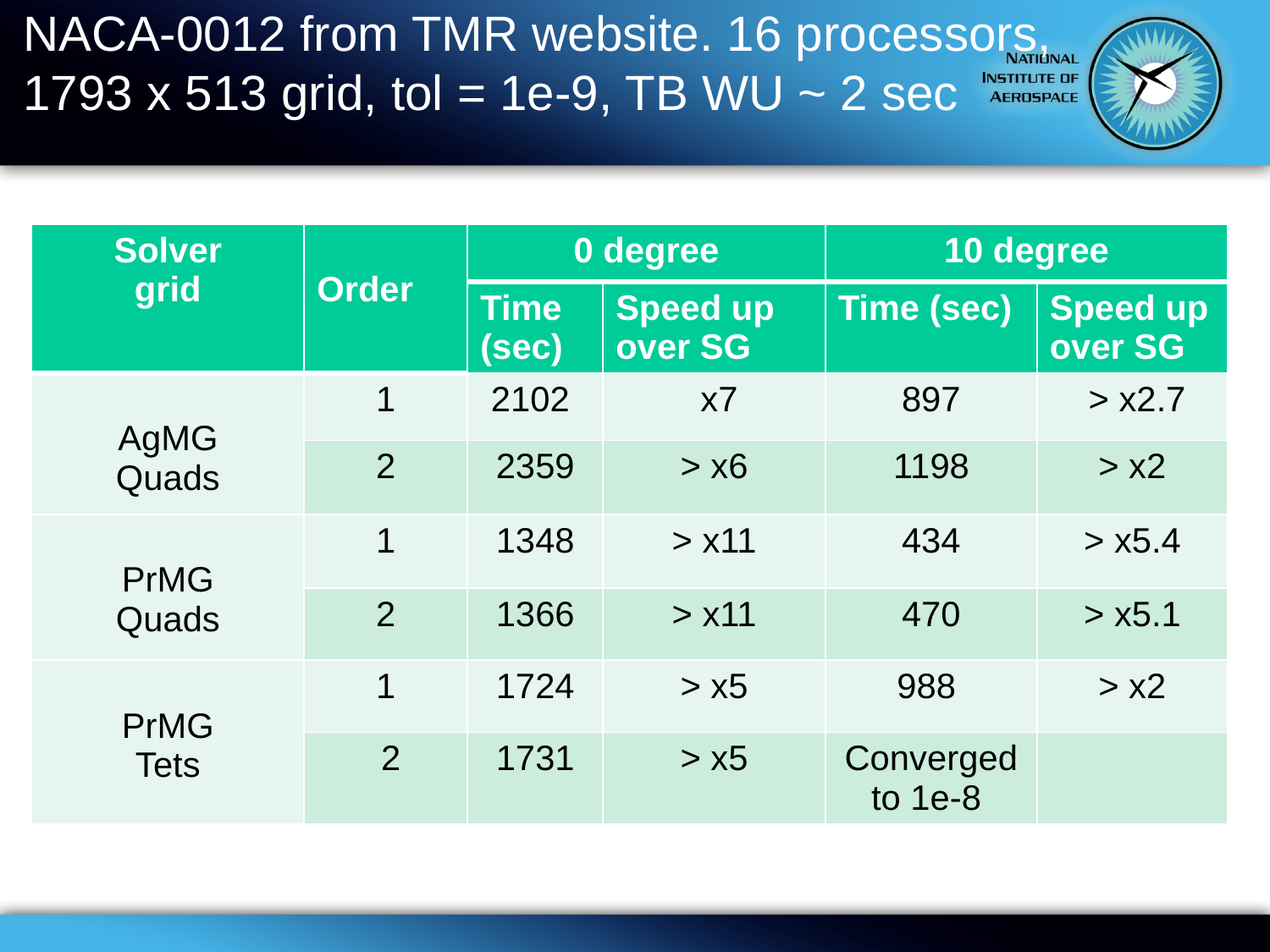

# NACA-0012 from TMR website. 16 processors, 1793 x 513 grid, tol = 1e-9, TB WU ~ 2 sec
| Solver grid | Order | 0 degree |  | 10 degree |  |
| --- | --- | --- | --- | --- | --- |
|  |  | Time (sec) | Speed up over SG | Time (sec) | Speed up over SG |
| AgMG Quads | 1 | 2102 | x7 | 897 | > x2.7 |
|  | 2 | 2359 | > x6 | 1198 | > x2 |
| PrMG Quads | 1 | 1348 | > x11 | 434 | > x5.4 |
|  | 2 | 1366 | > x11 | 470 | > x5.1 |
| PrMG Tets | 1 | 1724 | > x5 | 988 | > x2 |
|  | 2 | 1731 | > x5 | Converged to 1e-8 |  |